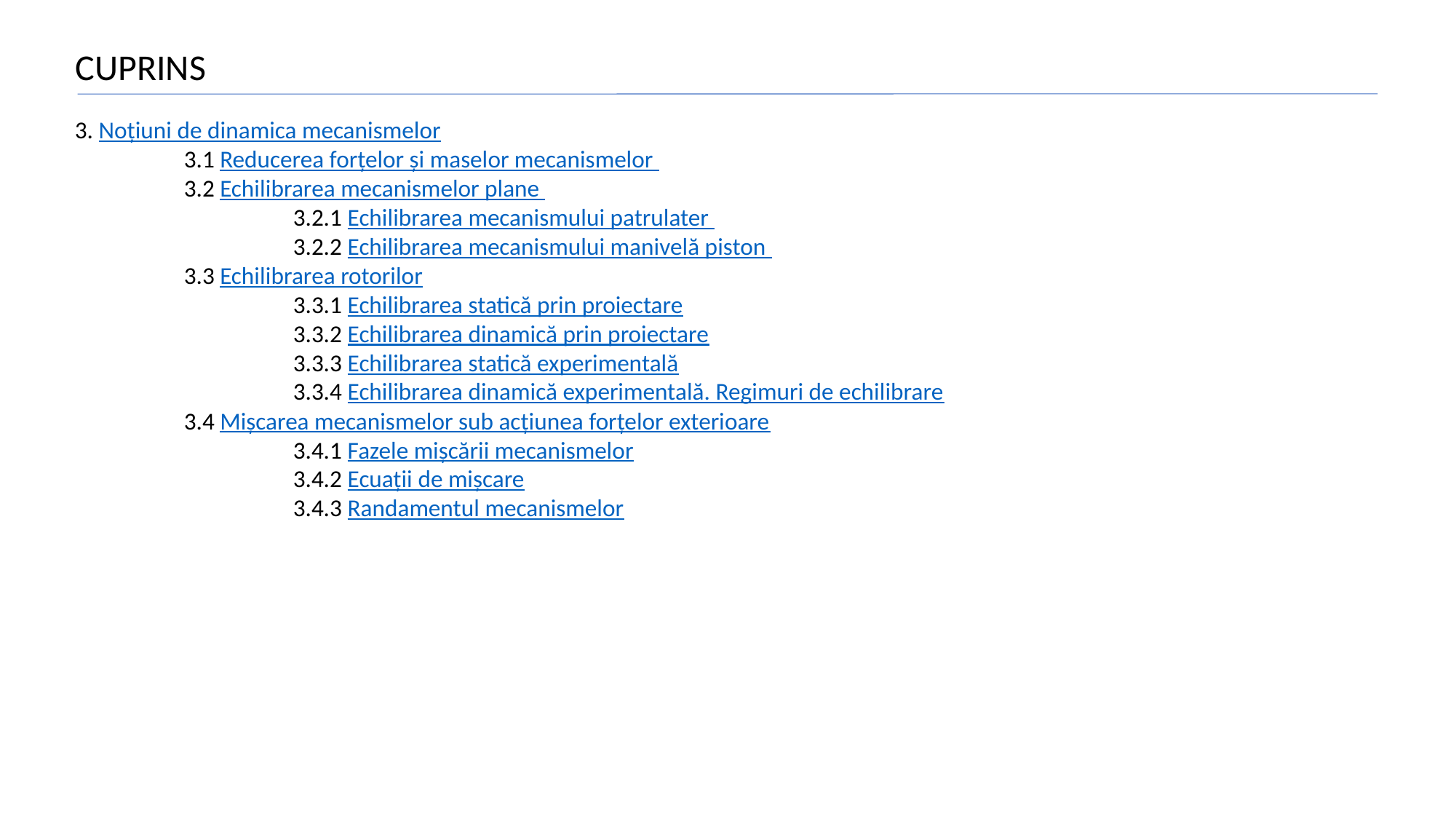

CUPRINS
3. Noțiuni de dinamica mecanismelor
	3.1 Reducerea forțelor și maselor mecanismelor
	3.2 Echilibrarea mecanismelor plane
		3.2.1 Echilibrarea mecanismului patrulater
		3.2.2 Echilibrarea mecanismului manivelă piston
	3.3 Echilibrarea rotorilor
		3.3.1 Echilibrarea statică prin proiectare
		3.3.2 Echilibrarea dinamică prin proiectare
		3.3.3 Echilibrarea statică experimentală
		3.3.4 Echilibrarea dinamică experimentală. Regimuri de echilibrare
	3.4 Mișcarea mecanismelor sub acțiunea forțelor exterioare
		3.4.1 Fazele mișcării mecanismelor
		3.4.2 Ecuații de mișcare
 		3.4.3 Randamentul mecanismelor